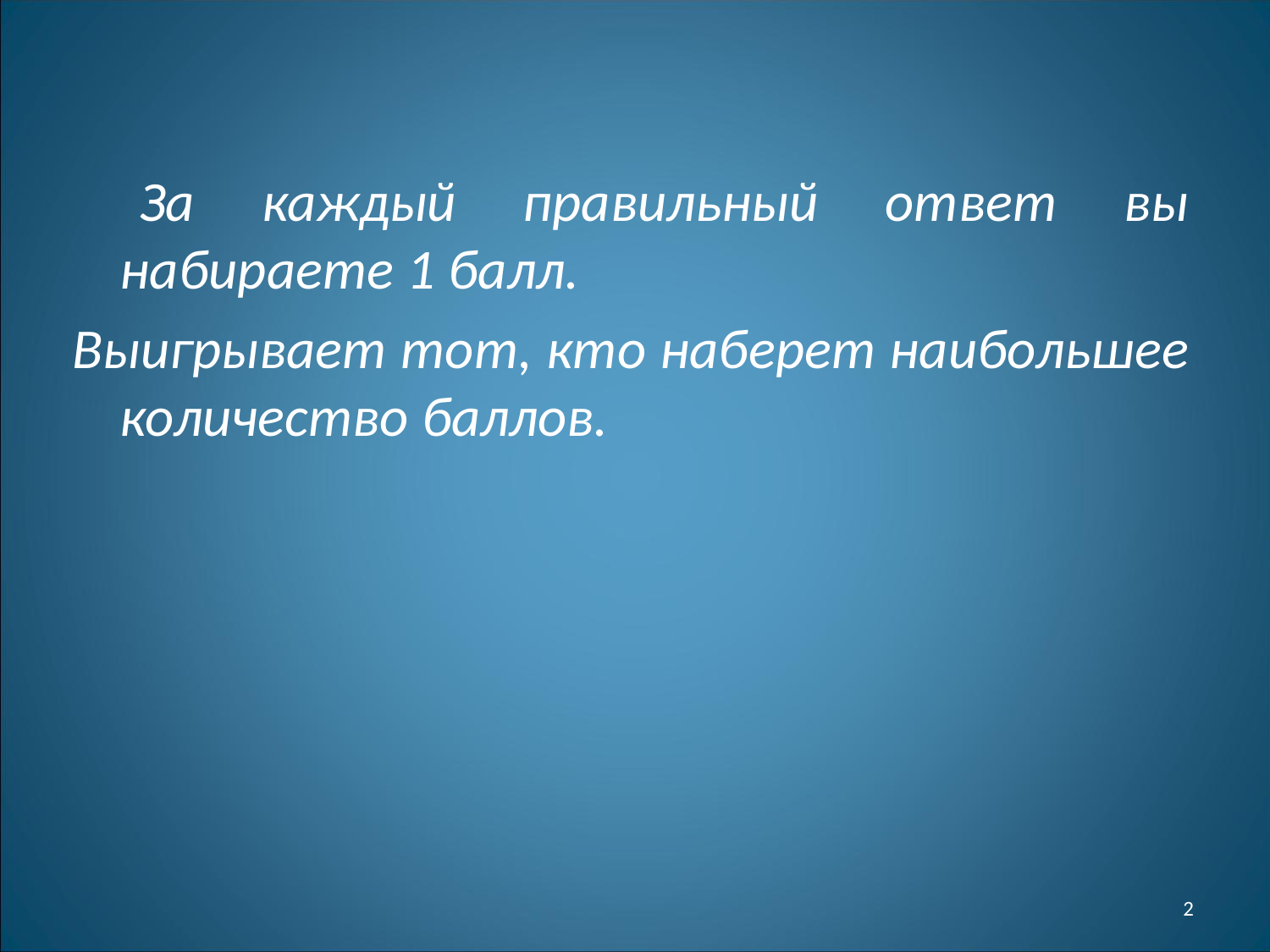

За каждый правильный ответ вы набираете 1 балл.
Выигрывает тот, кто наберет наибольшее количество баллов.

2